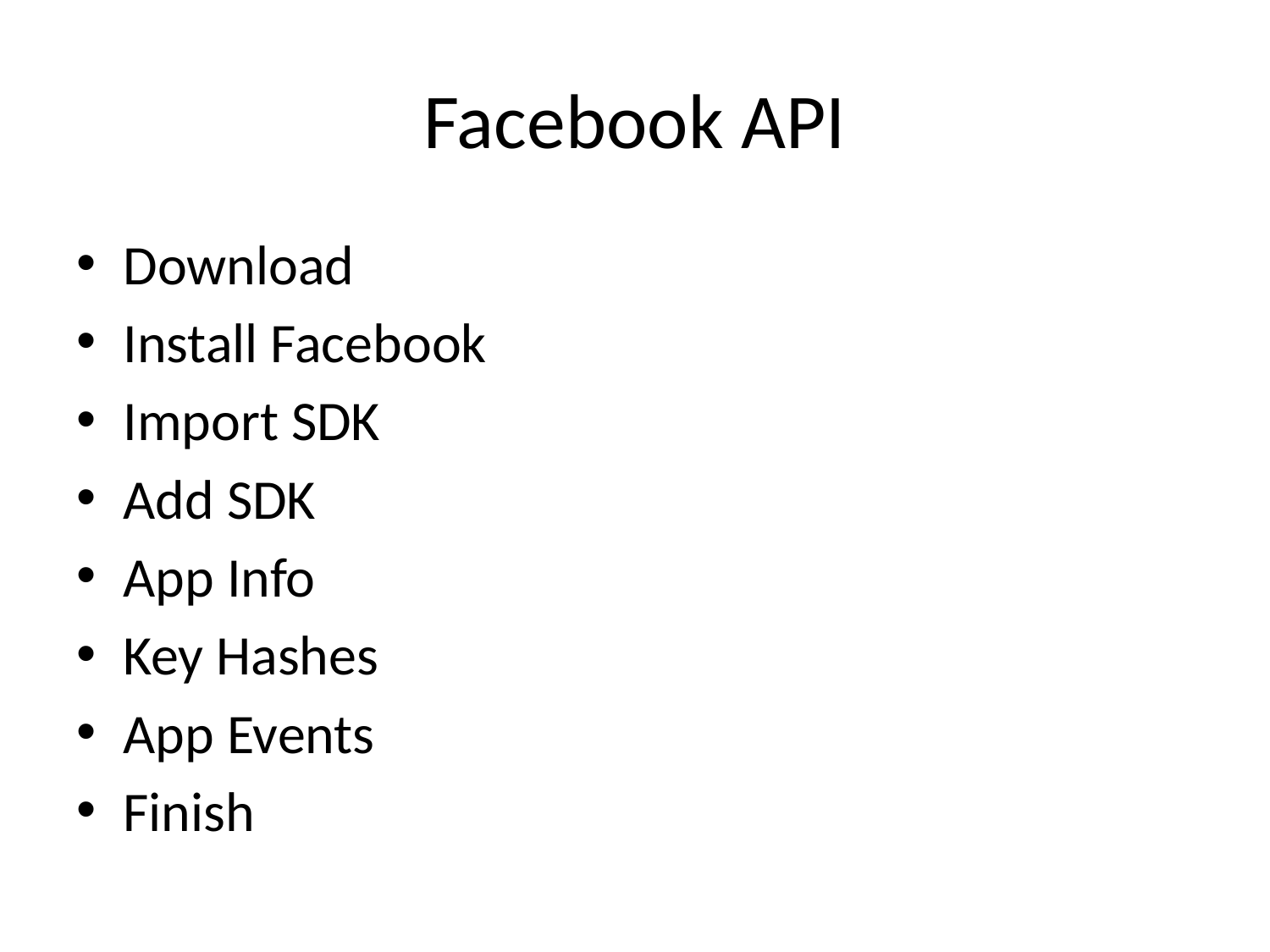

# Facebook API
Download
Install Facebook
Import SDK
Add SDK
App Info
Key Hashes
App Events
Finish